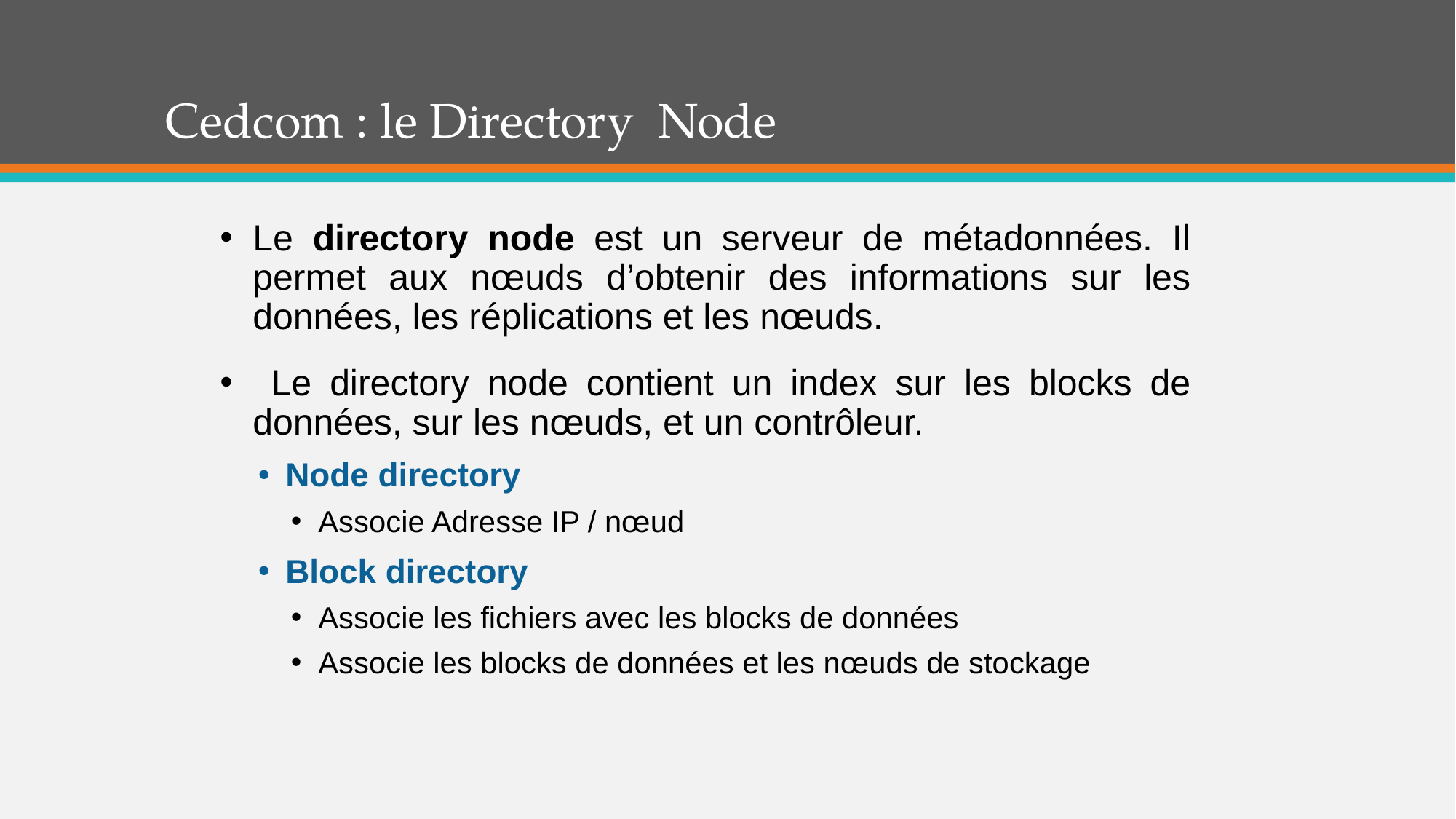

# Cedcom : le Directory  Node
Le directory node est un serveur de métadonnées. Il permet aux nœuds d’obtenir des informations sur les données, les réplications et les nœuds.
 Le directory node contient un index sur les blocks de données, sur les nœuds, et un contrôleur.
Node directory
Associe Adresse IP / nœud
Block directory
Associe les fichiers avec les blocks de données
Associe les blocks de données et les nœuds de stockage